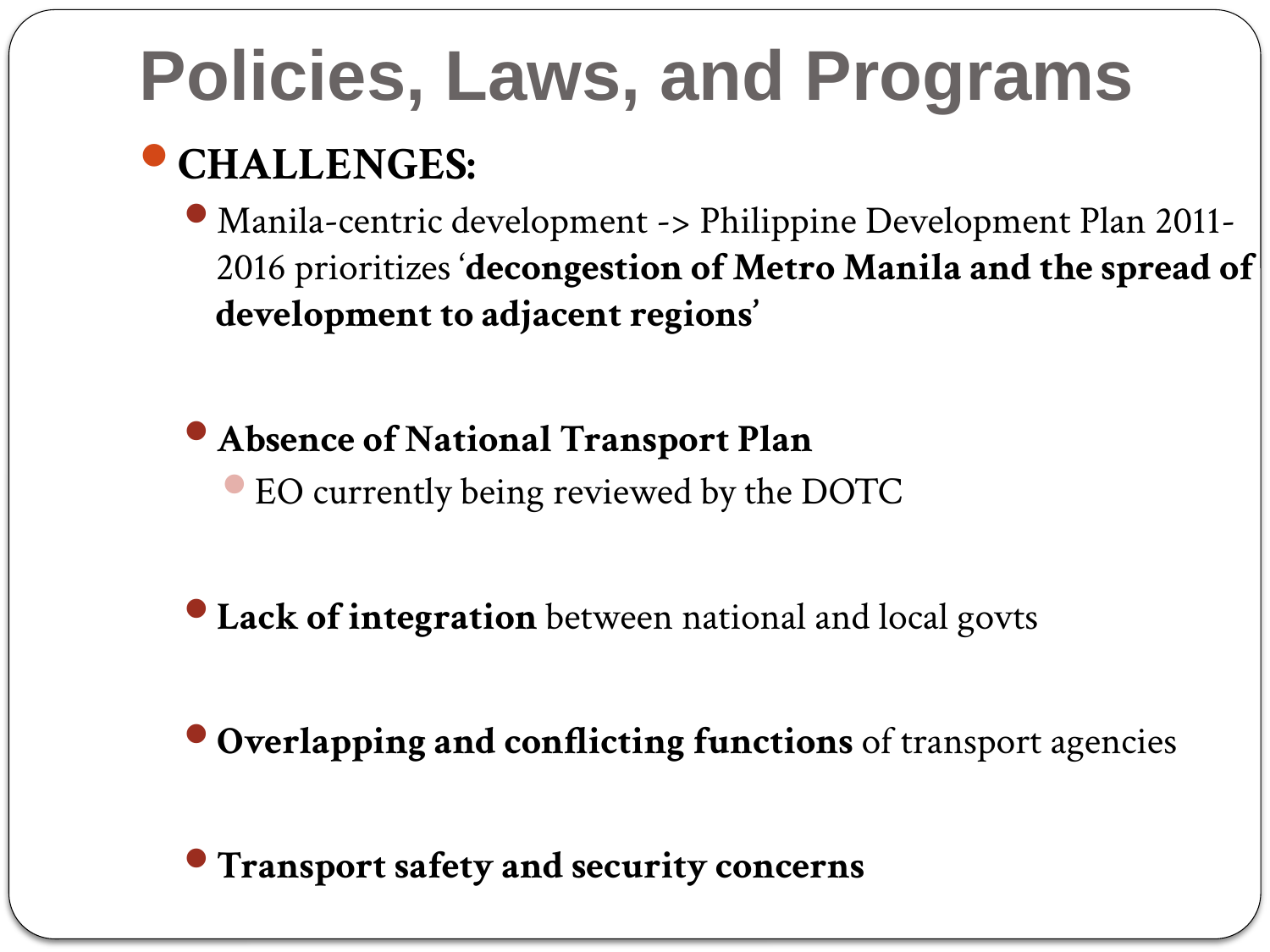

# Policies, Laws, and Programs
CHALLENGES:
Manila-centric development -> Philippine Development Plan 2011-2016 prioritizes ‘decongestion of Metro Manila and the spread of development to adjacent regions’

Absence of National Transport Plan
EO currently being reviewed by the DOTC

Lack of integration between national and local govts

Overlapping and conflicting functions of transport agencies

Transport safety and security concerns